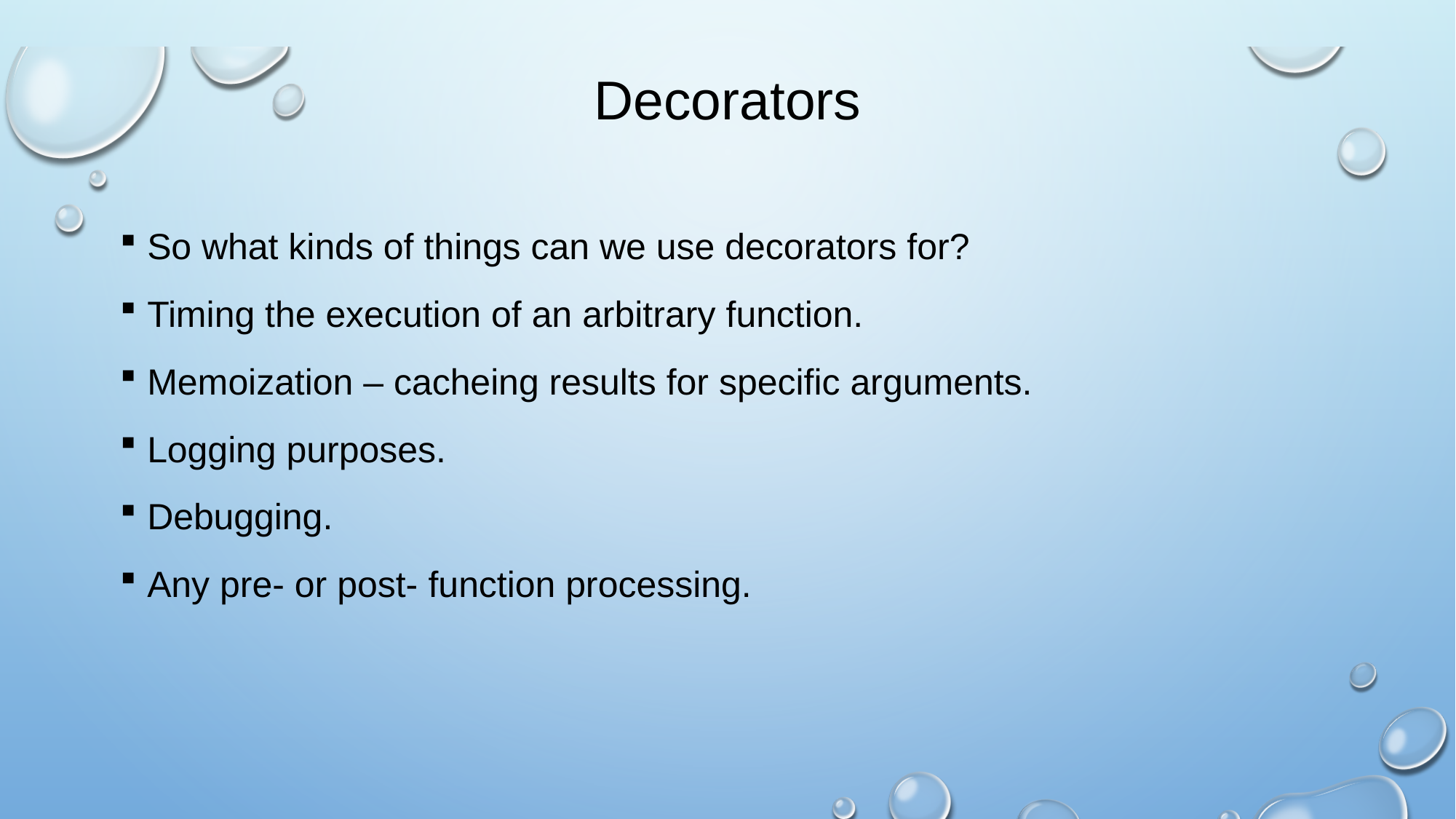

# Decorators
So what kinds of things can we use decorators for?
Timing the execution of an arbitrary function.
Memoization – cacheing results for specific arguments.
Logging purposes.
Debugging.
Any pre- or post- function processing.